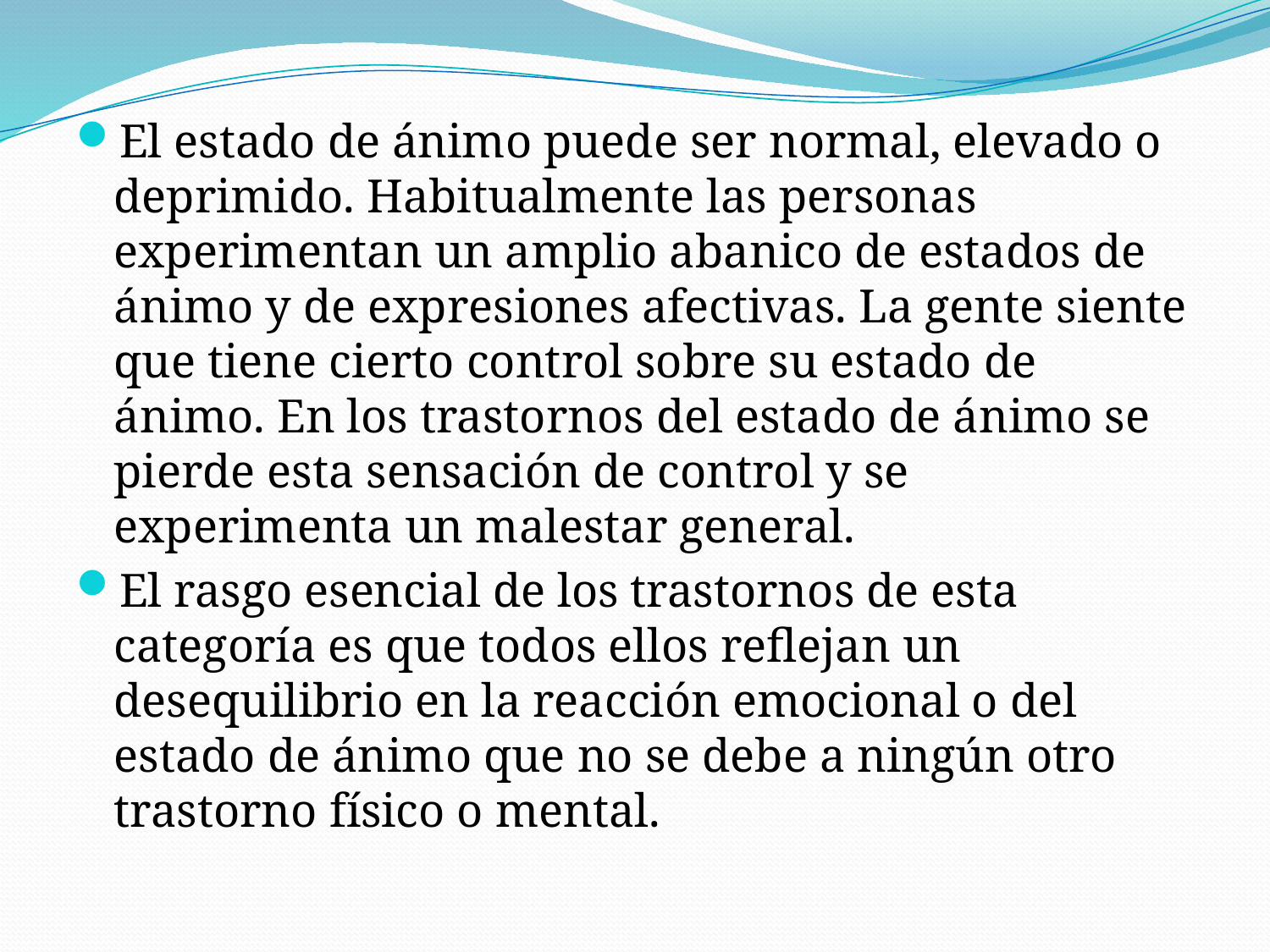

El estado de ánimo puede ser normal, elevado o deprimido. Habitualmente las personas experimentan un amplio abanico de estados de ánimo y de expresiones afectivas. La gente siente que tiene cierto control sobre su estado de ánimo. En los trastornos del estado de ánimo se pierde esta sensación de control y se experimenta un malestar general.
El rasgo esencial de los trastornos de esta categoría es que todos ellos reflejan un desequilibrio en la reacción emocional o del estado de ánimo que no se debe a ningún otro trastorno físico o mental.